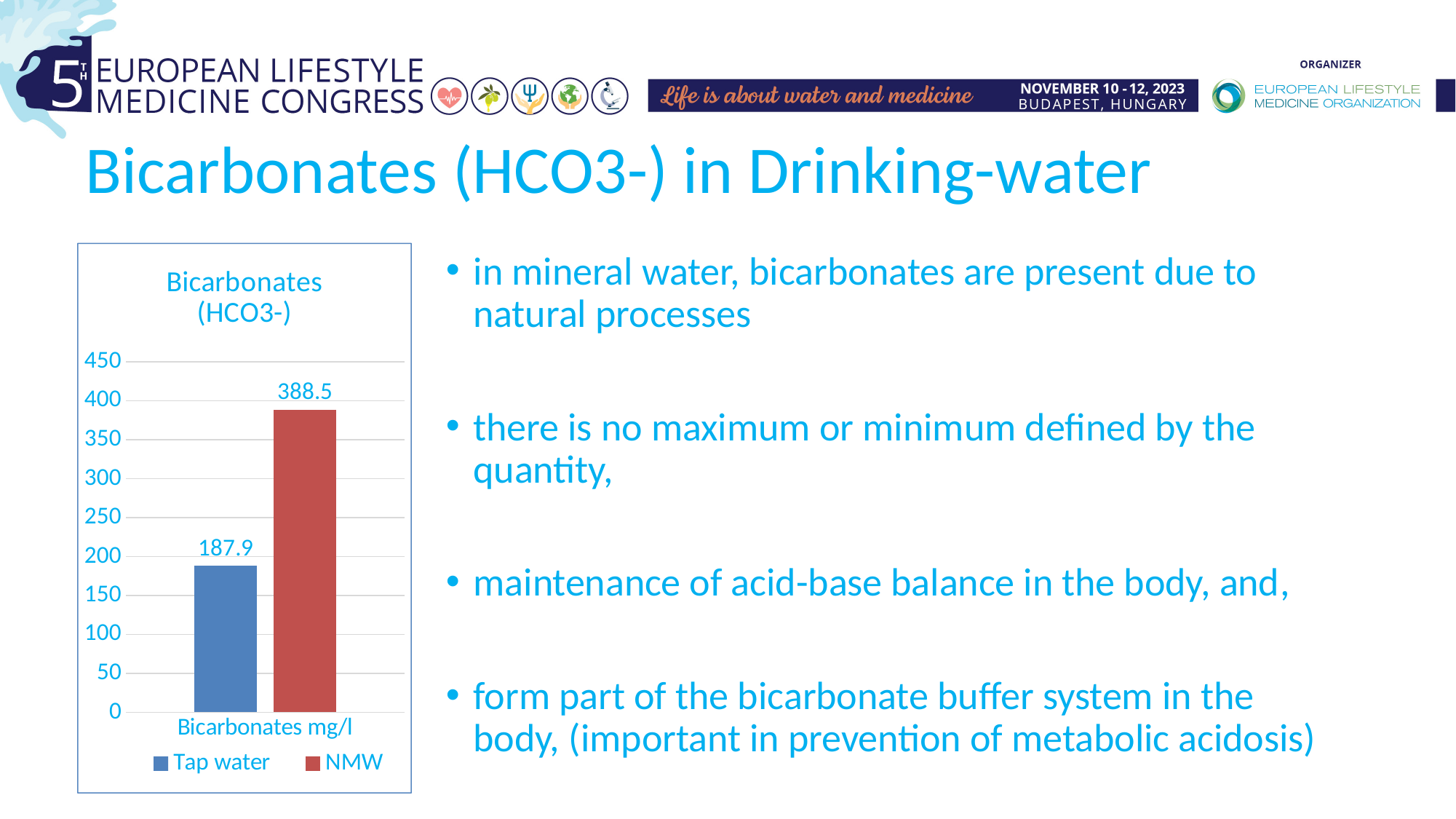

# Bicarbonates (HCO3-) in Drinking-water

### Chart: Bicarbonates (HCO3-)

| Category | Tap water | NMW |
|---|---|---|
| Bicarbonates mg/l | 187.9 | 388.5 |
in mineral water, bicarbonates are present due to natural processes

there is no maximum or minimum defined by the quantity,

maintenance of acid-base balance in the body, and,

form part of the bicarbonate buffer system in the body, (important in prevention of metabolic acidosis)